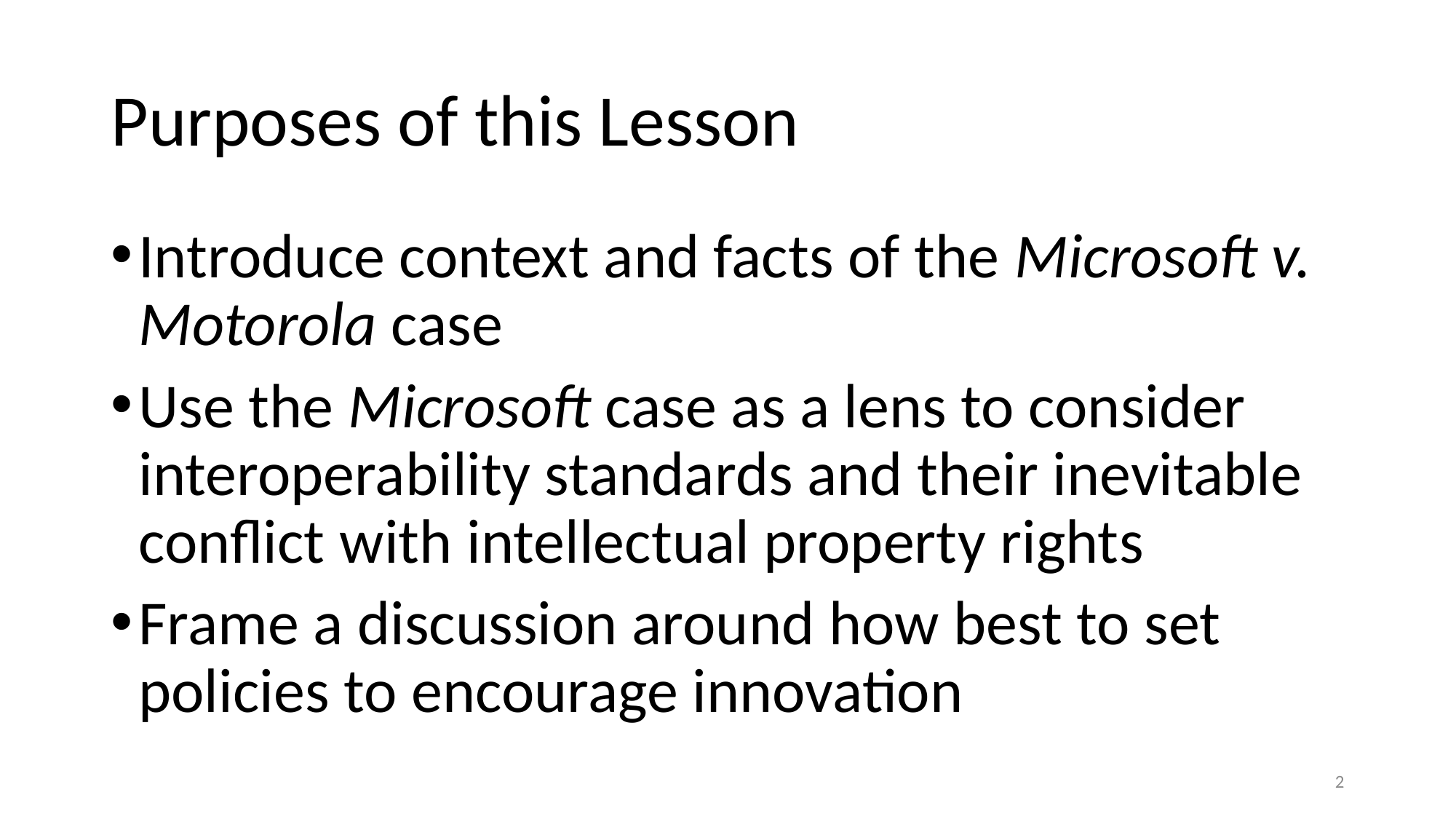

# Purposes of this Lesson
Introduce context and facts of the Microsoft v. Motorola case
Use the Microsoft case as a lens to consider interoperability standards and their inevitable conflict with intellectual property rights
Frame a discussion around how best to set policies to encourage innovation

2